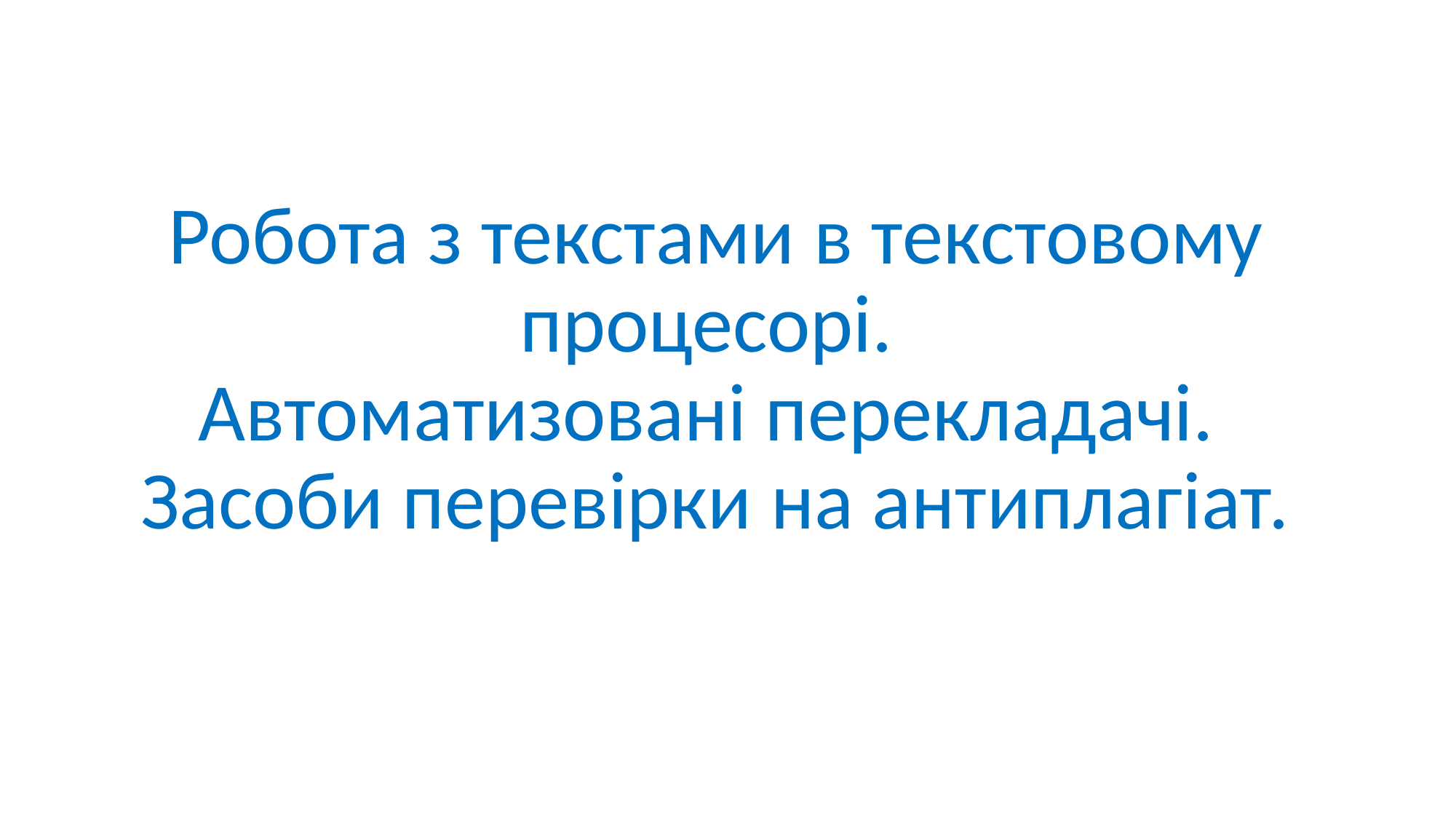

# Робота з текстами в текстовому процесорі. Автоматизовані перекладачі. Засоби перевірки на антиплагіат.